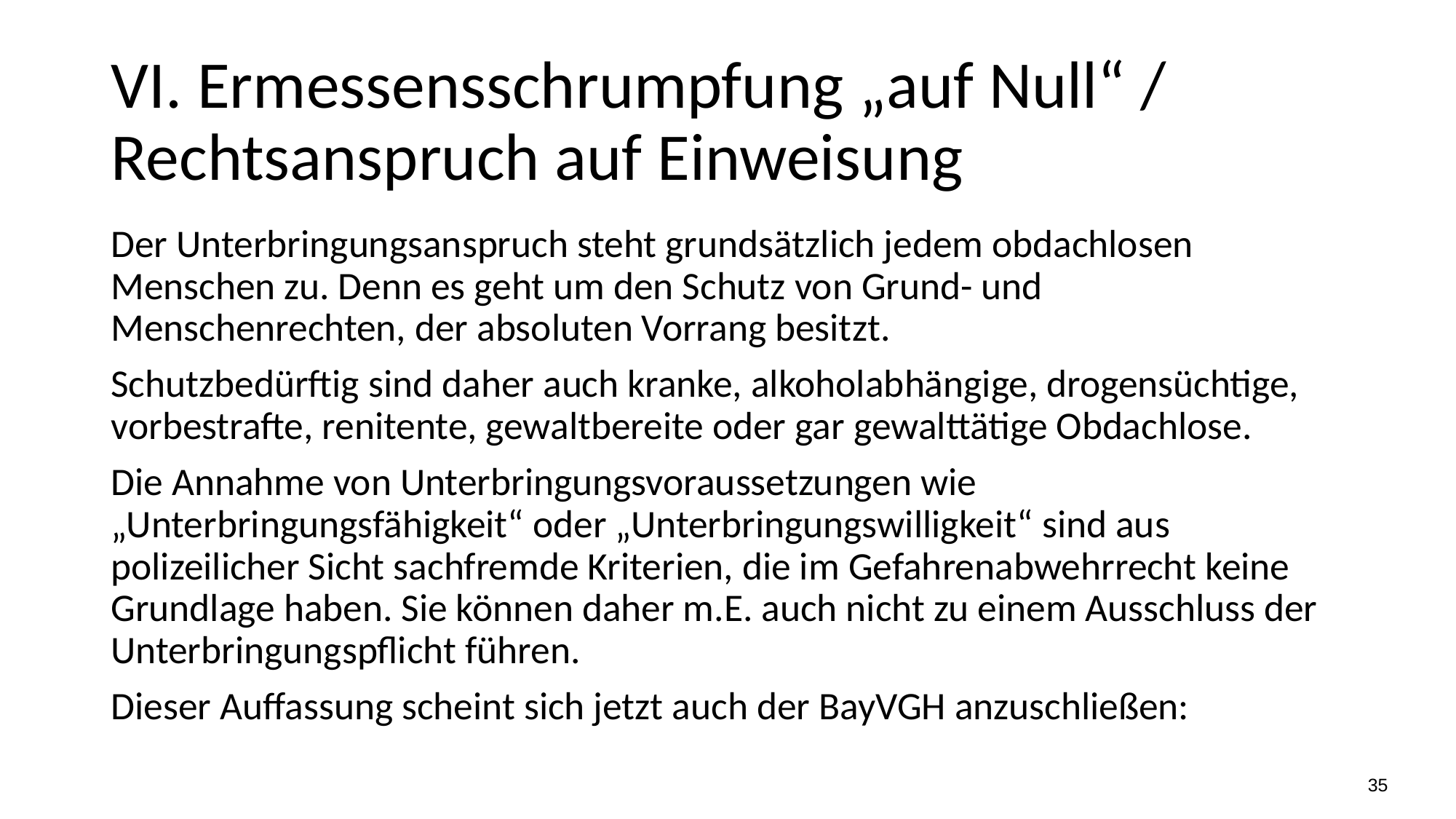

# VI. Ermessensschrumpfung „auf Null“ / Rechtsanspruch auf Einweisung
Der Unterbringungsanspruch steht grundsätzlich jedem obdachlosen Menschen zu. Denn es geht um den Schutz von Grund- und Menschenrechten, der absoluten Vorrang besitzt.
Schutzbedürftig sind daher auch kranke, alkoholabhängige, drogensüchtige, vorbestrafte, renitente, gewaltbereite oder gar gewalttätige Obdachlose.
Die Annahme von Unterbringungsvoraussetzungen wie „Unterbringungsfähigkeit“ oder „Unterbringungswilligkeit“ sind aus polizeilicher Sicht sachfremde Kriterien, die im Gefahrenabwehrrecht keine Grundlage haben. Sie können daher m.E. auch nicht zu einem Ausschluss der Unterbringungspflicht führen.
Dieser Auffassung scheint sich jetzt auch der BayVGH anzuschließen:

35